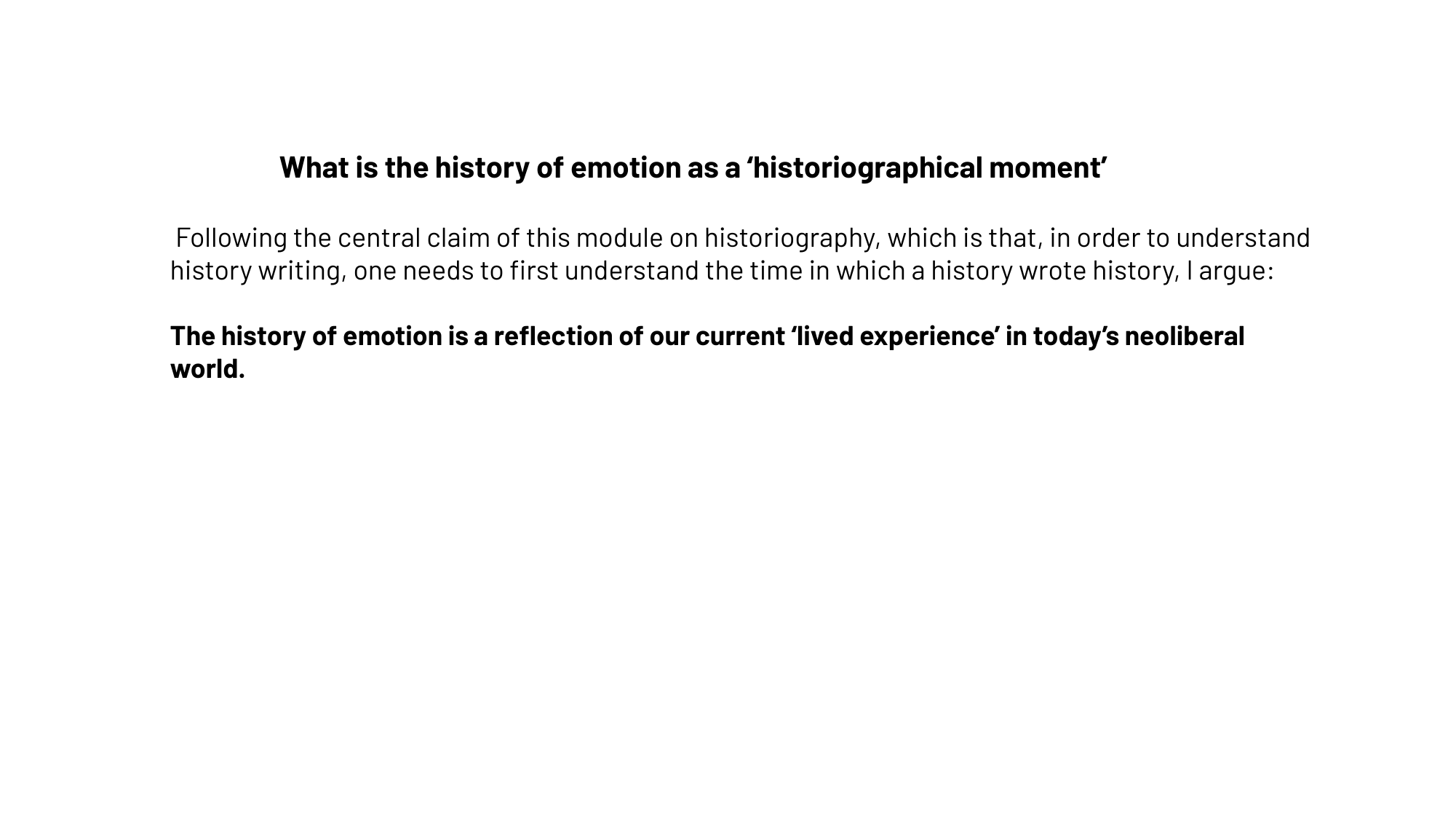

What is the history of emotion as a ‘historiographical moment’

 Following the central claim of this module on historiography, which is that, in order to understand history writing, one needs to first understand the time in which a history wrote history, I argue:

The history of emotion is a reflection of our current ‘lived experience’ in today’s neoliberal world.